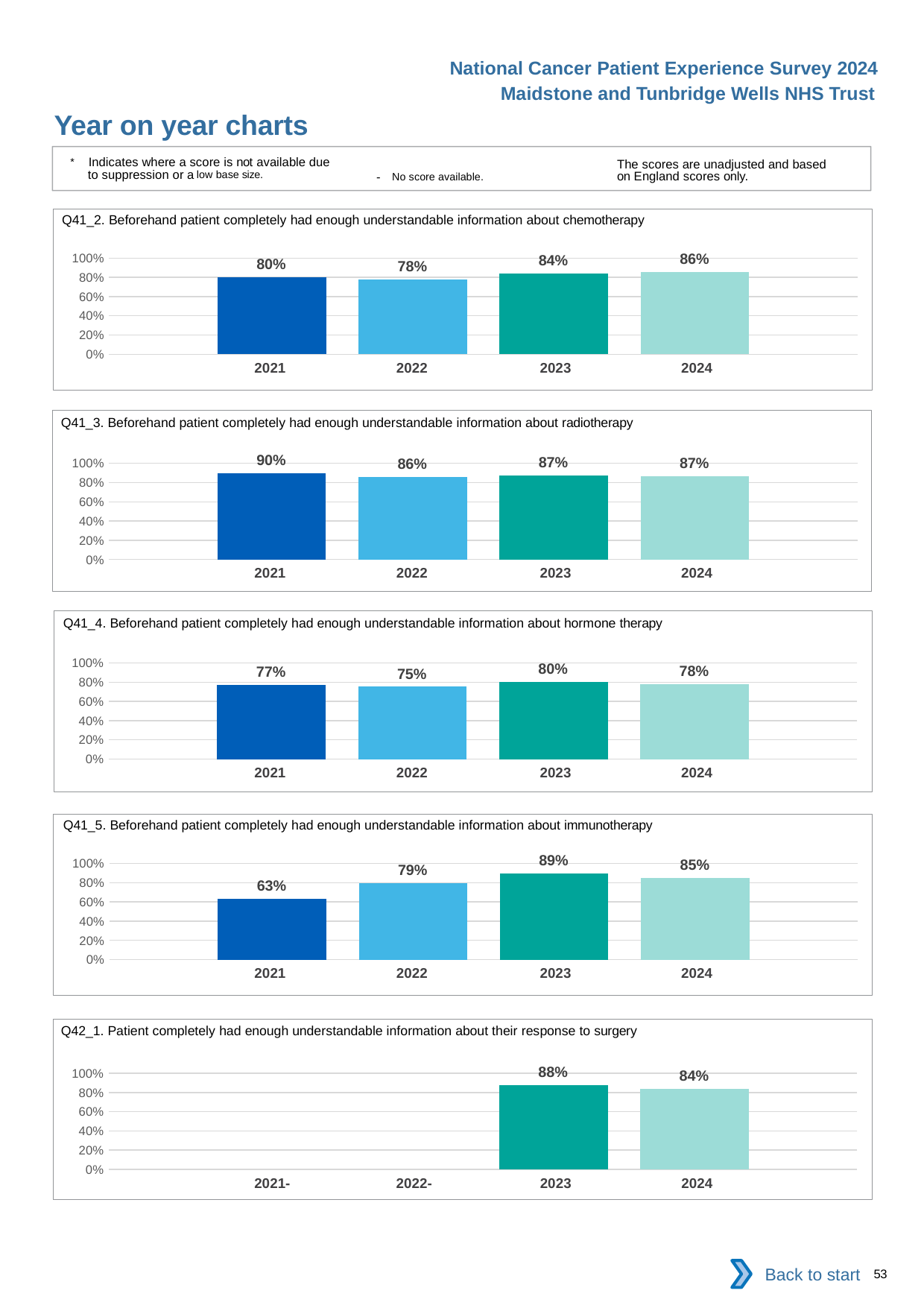

National Cancer Patient Experience Survey 2024
Maidstone and Tunbridge Wells NHS Trust
Year on year charts

*  Indicates where a score is not available due to suppression or a low base size.
The scores are unadjusted and based on England scores only.
- No score available.
Q41_2. Beforehand patient completely had enough understandable information about chemotherapy

### Chart

| Category | 2021 | 2022 | 2023 | 2024 |
|---|---|---|---|---|
| Category 1 | 0.8012422 | 0.7809917 | 0.8379447 | 0.8575851 |
| 2021 | 2022 | 2023 | 2024 |
| --- | --- | --- | --- |
Q41_3. Beforehand patient completely had enough understandable information about radiotherapy

### Chart

| Category | 2021 | 2022 | 2023 | 2024 |
|---|---|---|---|---|
| Category 1 | 0.8965517 | 0.8594595 | 0.8728324 | 0.8680556 |
| 2021 | 2022 | 2023 | 2024 |
| --- | --- | --- | --- |
Q41_4. Beforehand patient completely had enough understandable information about hormone therapy

### Chart

| Category | 2021 | 2022 | 2023 | 2024 |
|---|---|---|---|---|
| Category 1 | 0.7721519 | 0.752381 | 0.8 | 0.78125 |
| 2021 | 2022 | 2023 | 2024 |
| --- | --- | --- | --- |
Q41_5. Beforehand patient completely had enough understandable information about immunotherapy

### Chart

| Category | 2021 | 2022 | 2023 | 2024 |
|---|---|---|---|---|
| Category 1 | 0.6341463 | 0.7941176 | 0.8942308 | 0.8529412 |
| 2021 | 2022 | 2023 | 2024 |
| --- | --- | --- | --- |
Q42_1. Patient completely had enough understandable information about their response to surgery

### Chart

| Category | 2021 | 2022 | 2023 | 2024 |
|---|---|---|---|---|
| Category 1 | None | None | 0.8787879 | 0.8366337 |
| 2021- | 2022- | 2023 | 2024 |
| --- | --- | --- | --- |
Back to start

53